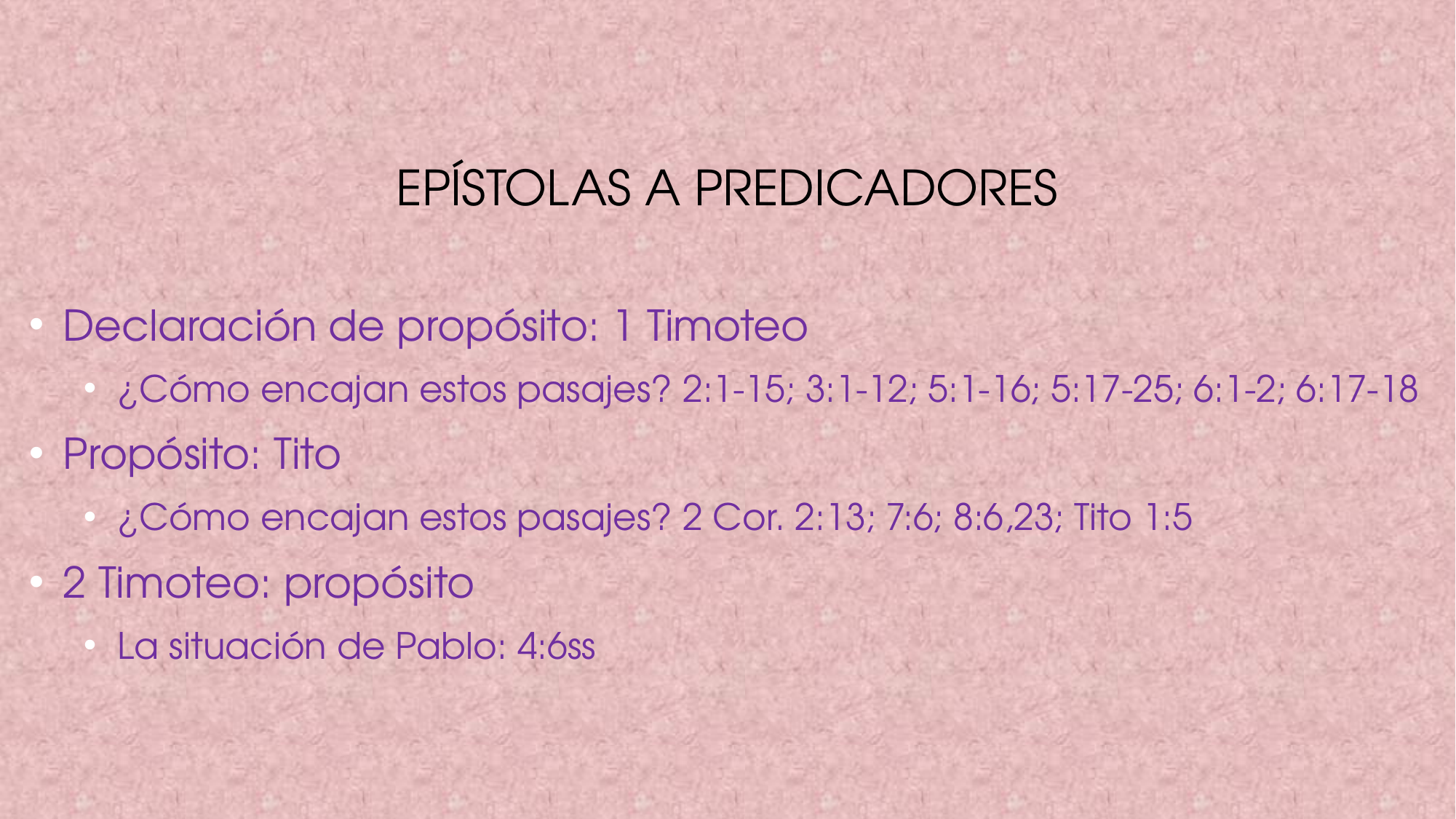

# EPÍSTOLAS A PREDICADORES
Declaración de propósito: 1 Timoteo
¿Cómo encajan estos pasajes? 2:1-15; 3:1-12; 5:1-16; 5:17-25; 6:1-2; 6:17-18
Propósito: Tito
¿Cómo encajan estos pasajes? 2 Cor. 2:13; 7:6; 8:6,23; Tito 1:5
2 Timoteo: propósito
La situación de Pablo: 4:6ss